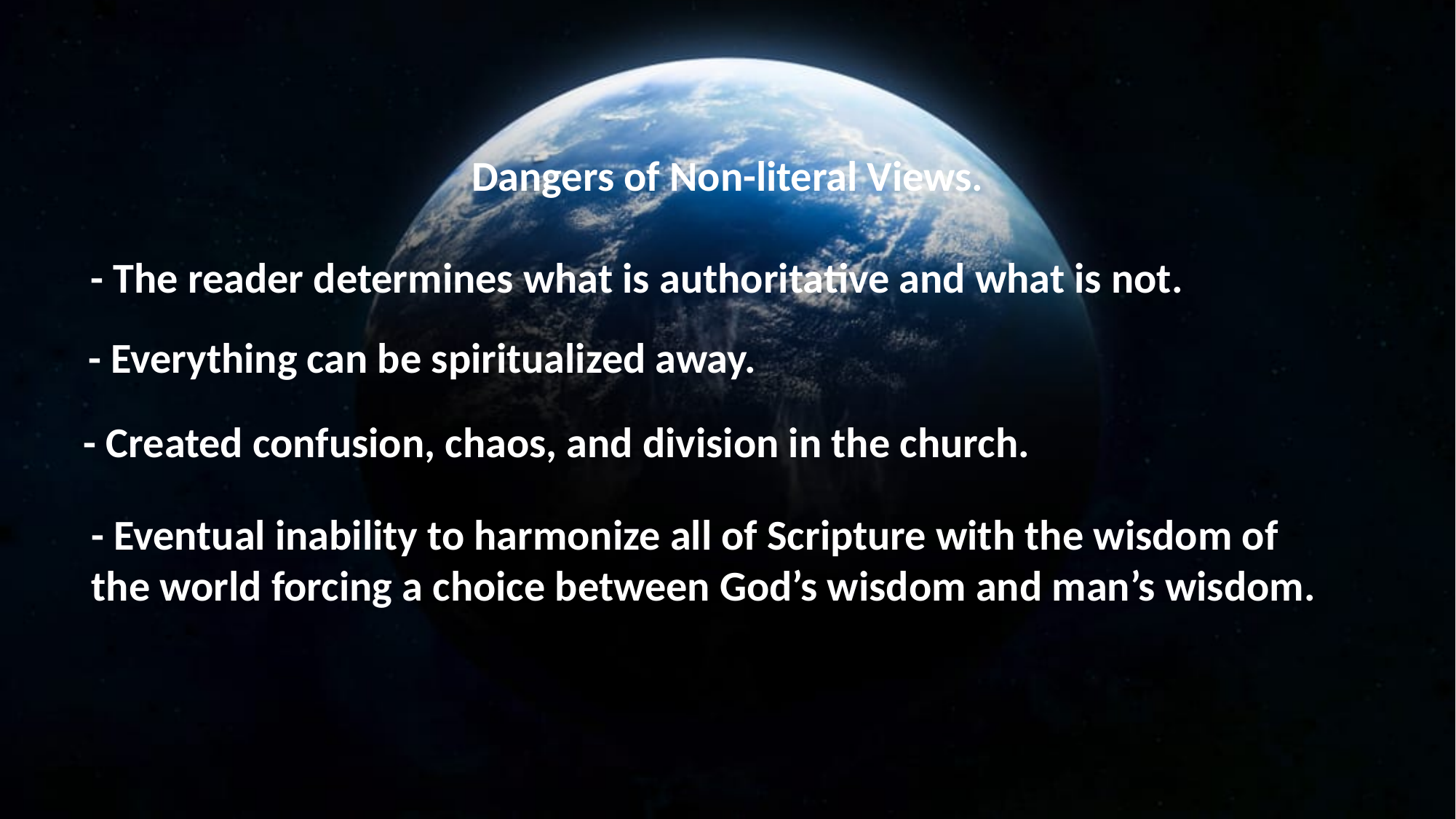

Dangers of Non-literal Views.
- The reader determines what is authoritative and what is not.
- Everything can be spiritualized away.
- Created confusion, chaos, and division in the church.
- Eventual inability to harmonize all of Scripture with the wisdom of the world forcing a choice between God’s wisdom and man’s wisdom.